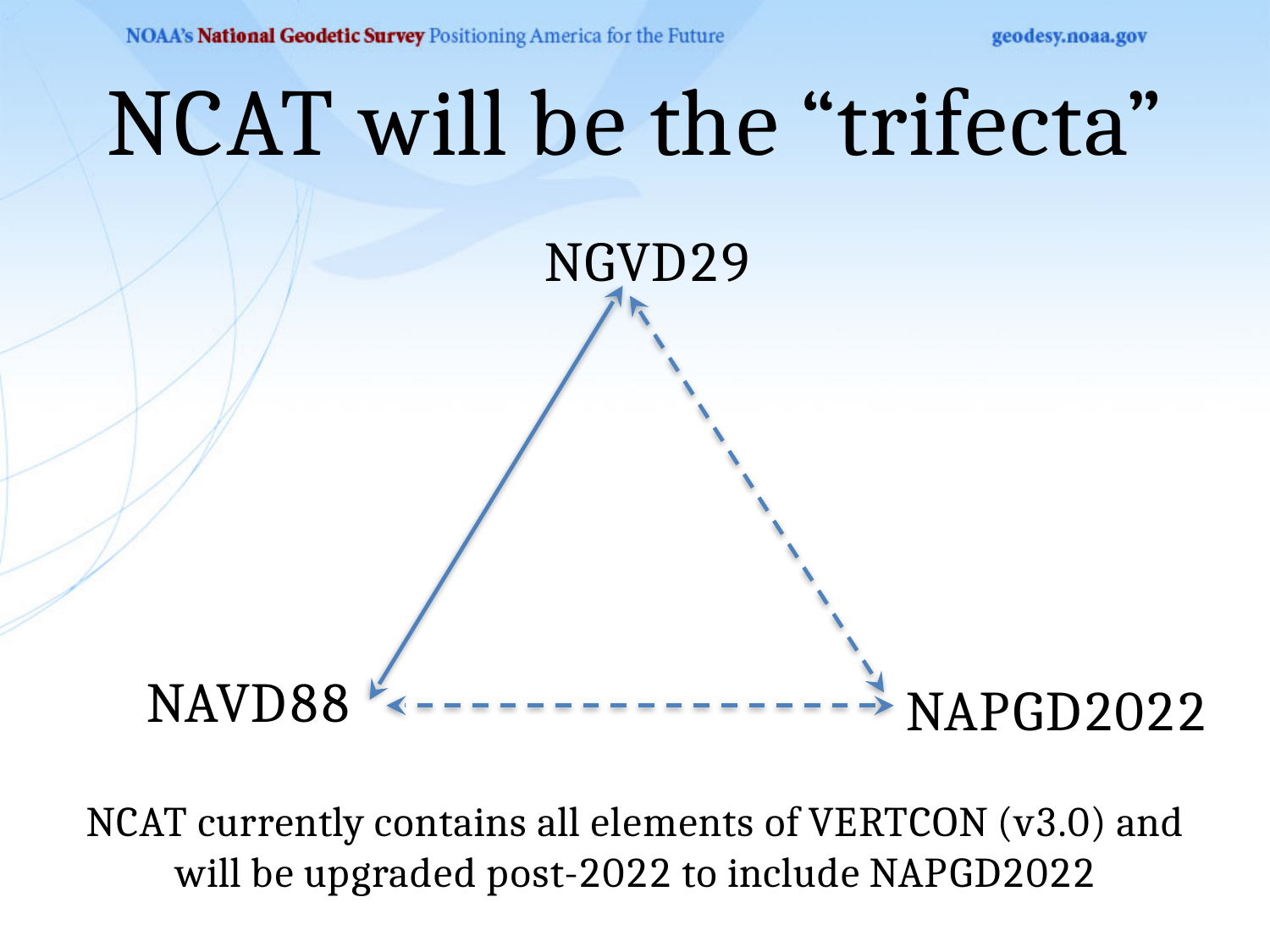

# NCAT will be the “trifecta”
NGVD29
NAVD88
NAPGD2022
NCAT currently contains all elements of VERTCON (v3.0) and will be upgraded post-2022 to include NAPGD2022